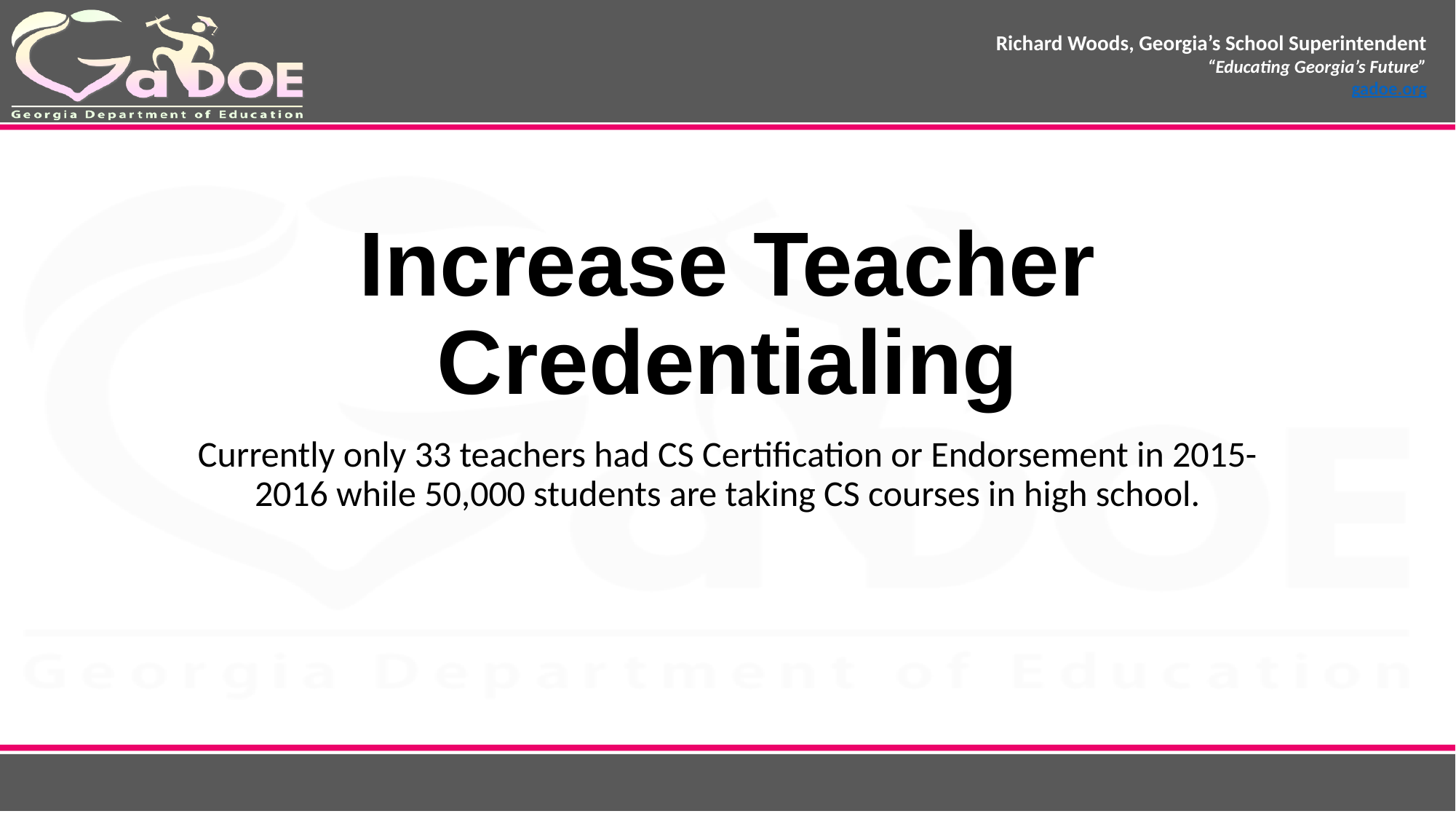

# Increase Teacher Credentialing
Currently only 33 teachers had CS Certification or Endorsement in 2015-2016 while 50,000 students are taking CS courses in high school.